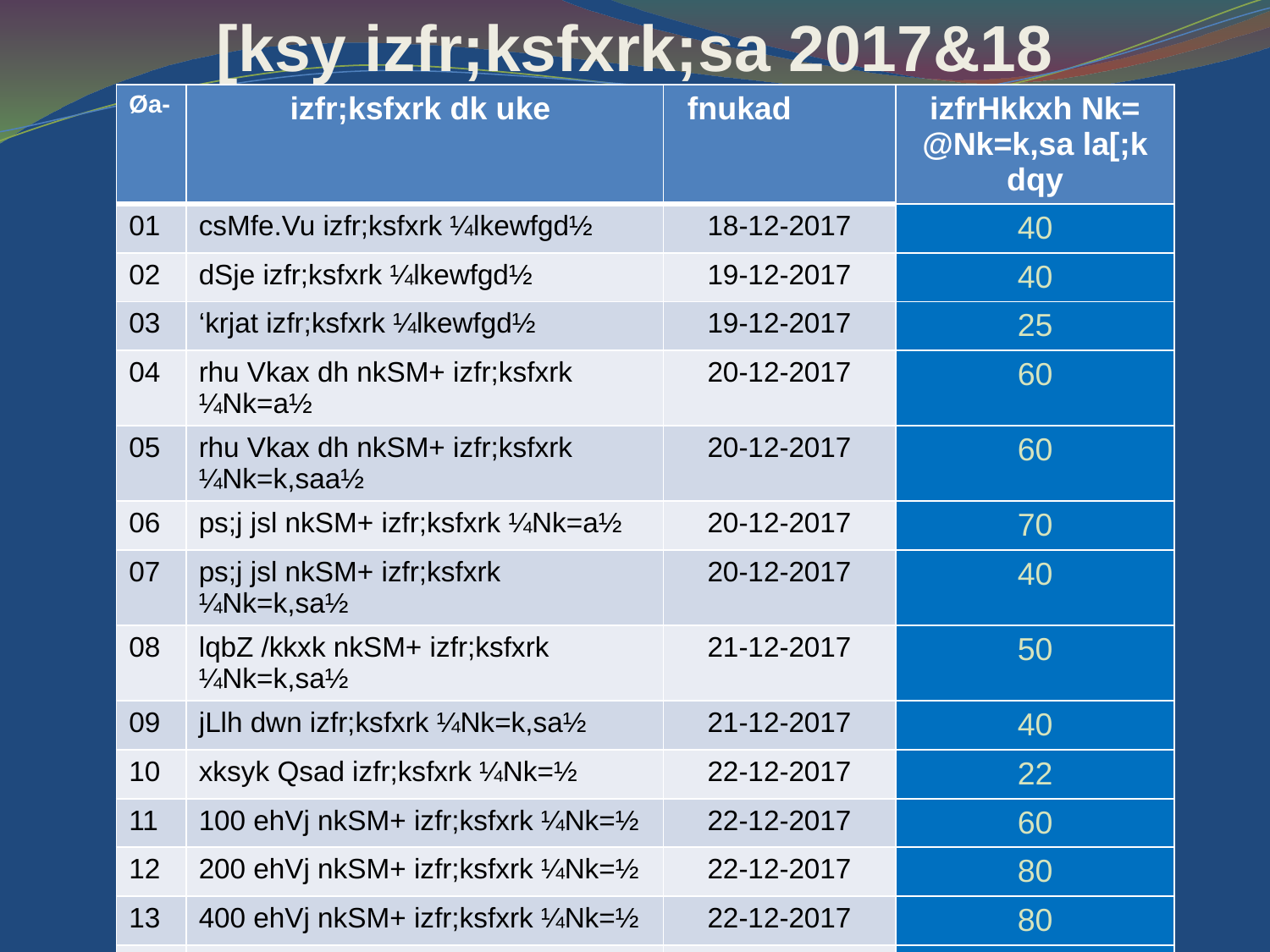

# [ksy izfr;ksfxrk;sa 2017&18
| Øa- | izfr;ksfxrk dk uke | fnukad | izfrHkkxh Nk= @Nk=k,sa la[;k dqy |
| --- | --- | --- | --- |
| 01 | csMfe.Vu izfr;ksfxrk ¼lkewfgd½ | 18-12-2017 | 40 |
| 02 | dSje izfr;ksfxrk ¼lkewfgd½ | 19-12-2017 | 40 |
| 03 | ‘krjat izfr;ksfxrk ¼lkewfgd½ | 19-12-2017 | 25 |
| 04 | rhu Vkax dh nkSM+ izfr;ksfxrk ¼Nk=a½ | 20-12-2017 | 60 |
| 05 | rhu Vkax dh nkSM+ izfr;ksfxrk ¼Nk=k,saa½ | 20-12-2017 | 60 |
| 06 | ps;j jsl nkSM+ izfr;ksfxrk ¼Nk=a½ | 20-12-2017 | 70 |
| 07 | ps;j jsl nkSM+ izfr;ksfxrk ¼Nk=k,sa½ | 20-12-2017 | 40 |
| 08 | lqbZ /kkxk nkSM+ izfr;ksfxrk ¼Nk=k,sa½ | 21-12-2017 | 50 |
| 09 | jLlh dwn izfr;ksfxrk ¼Nk=k,sa½ | 21-12-2017 | 40 |
| 10 | xksyk Qsad izfr;ksfxrk ¼Nk=½ | 22-12-2017 | 22 |
| 11 | 100 ehVj nkSM+ izfr;ksfxrk ¼Nk=½ | 22-12-2017 | 60 |
| 12 | 200 ehVj nkSM+ izfr;ksfxrk ¼Nk=½ | 22-12-2017 | 80 |
| 13 | 400 ehVj nkSM+ izfr;ksfxrk ¼Nk=½ | 22-12-2017 | 80 |
| 14 | 100 ehVj nkSM+ izfr;ksfxrk ¼Nk=k,sa½ | 22-12-2017 | 40 |
| mijksDr ¼dza11 ls 14½nkSM+ izfr;ksfxrk,sa Mh-vkj-ih-ykbZu eSnku esa laiUu djkbZ x;hA |  |  |  |